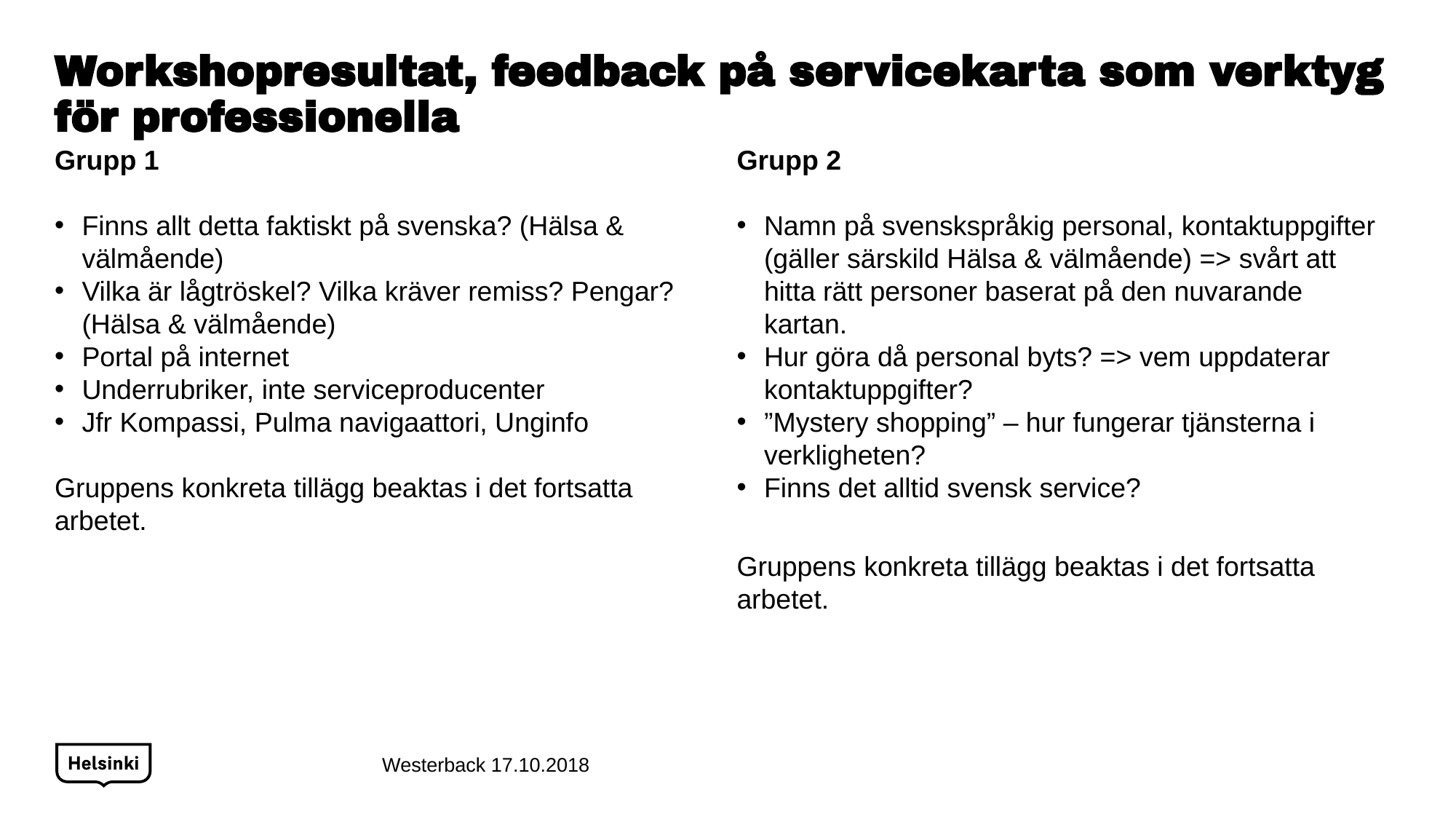

# Workshopresultat, feedback på servicekarta som verktyg för professionella
Grupp 1

Finns allt detta faktiskt på svenska? (Hälsa & välmående)
Vilka är lågtröskel? Vilka kräver remiss? Pengar? (Hälsa & välmående)
Portal på internet
Underrubriker, inte serviceproducenter
Jfr Kompassi, Pulma navigaattori, Unginfo

Gruppens konkreta tillägg beaktas i det fortsatta arbetet.

Grupp 2

Namn på svenskspråkig personal, kontaktuppgifter (gäller särskild Hälsa & välmående) => svårt att hitta rätt personer baserat på den nuvarande kartan.
Hur göra då personal byts? => vem uppdaterar kontaktuppgifter?
”Mystery shopping” – hur fungerar tjänsterna i verkligheten?
Finns det alltid svensk service?

Gruppens konkreta tillägg beaktas i det fortsatta arbetet.

Westerback 17.10.2018